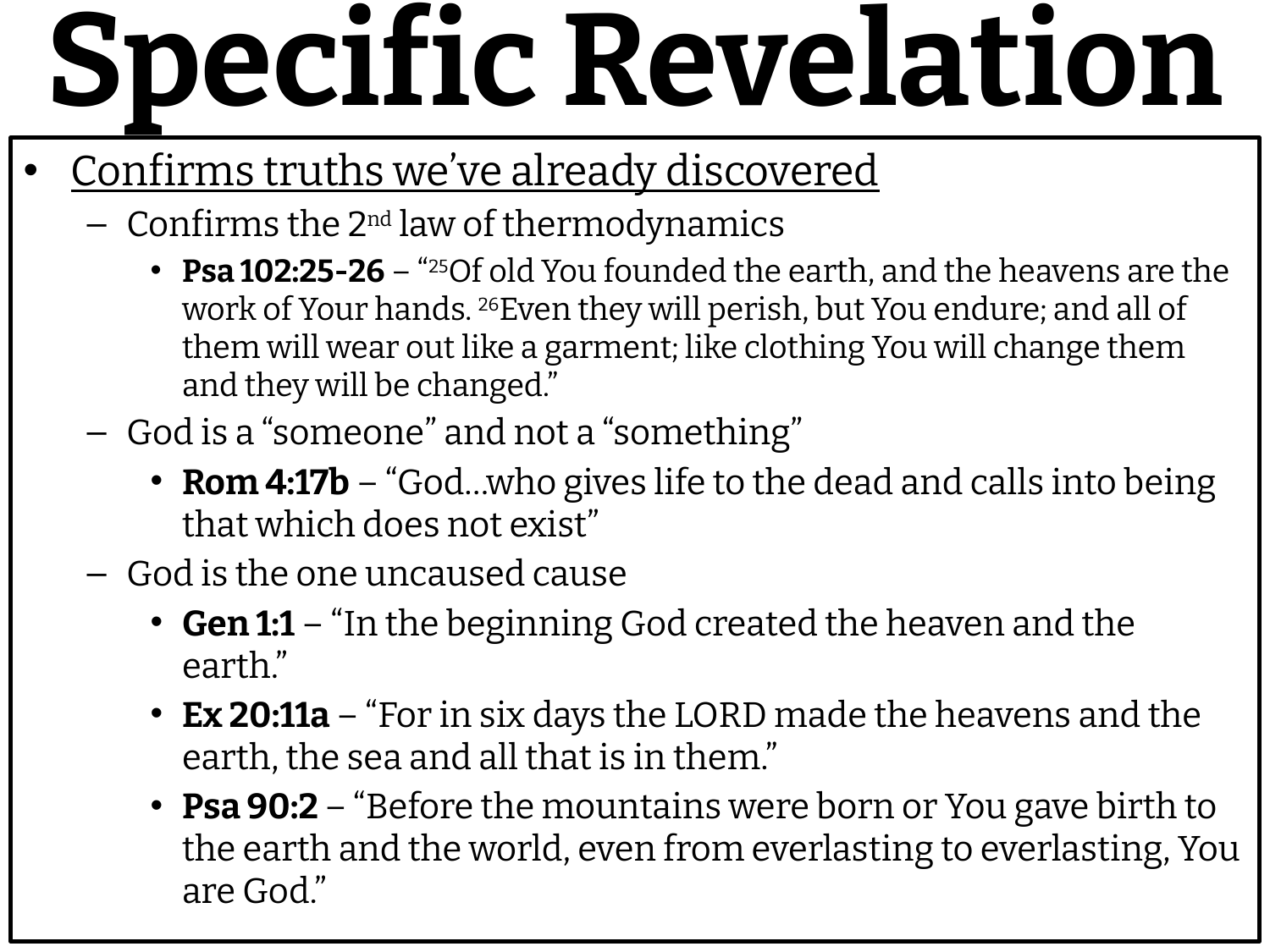

# Specific Revelation
Confirms truths we’ve already discovered
Confirms the 2nd law of thermodynamics
Psa 102:25-26 – “25Of old You founded the earth, and the heavens are the work of Your hands. 26Even they will perish, but You endure; and all of them will wear out like a garment; like clothing You will change them and they will be changed.”
God is a “someone” and not a “something”
Rom 4:17b – “God…who gives life to the dead and calls into being that which does not exist”
God is the one uncaused cause
Gen 1:1 – “In the beginning God created the heaven and the earth.”
Ex 20:11a – “For in six days the Lord made the heavens and the earth, the sea and all that is in them.”
Psa 90:2 – “Before the mountains were born or You gave birth to the earth and the world, even from everlasting to everlasting, You are God.”